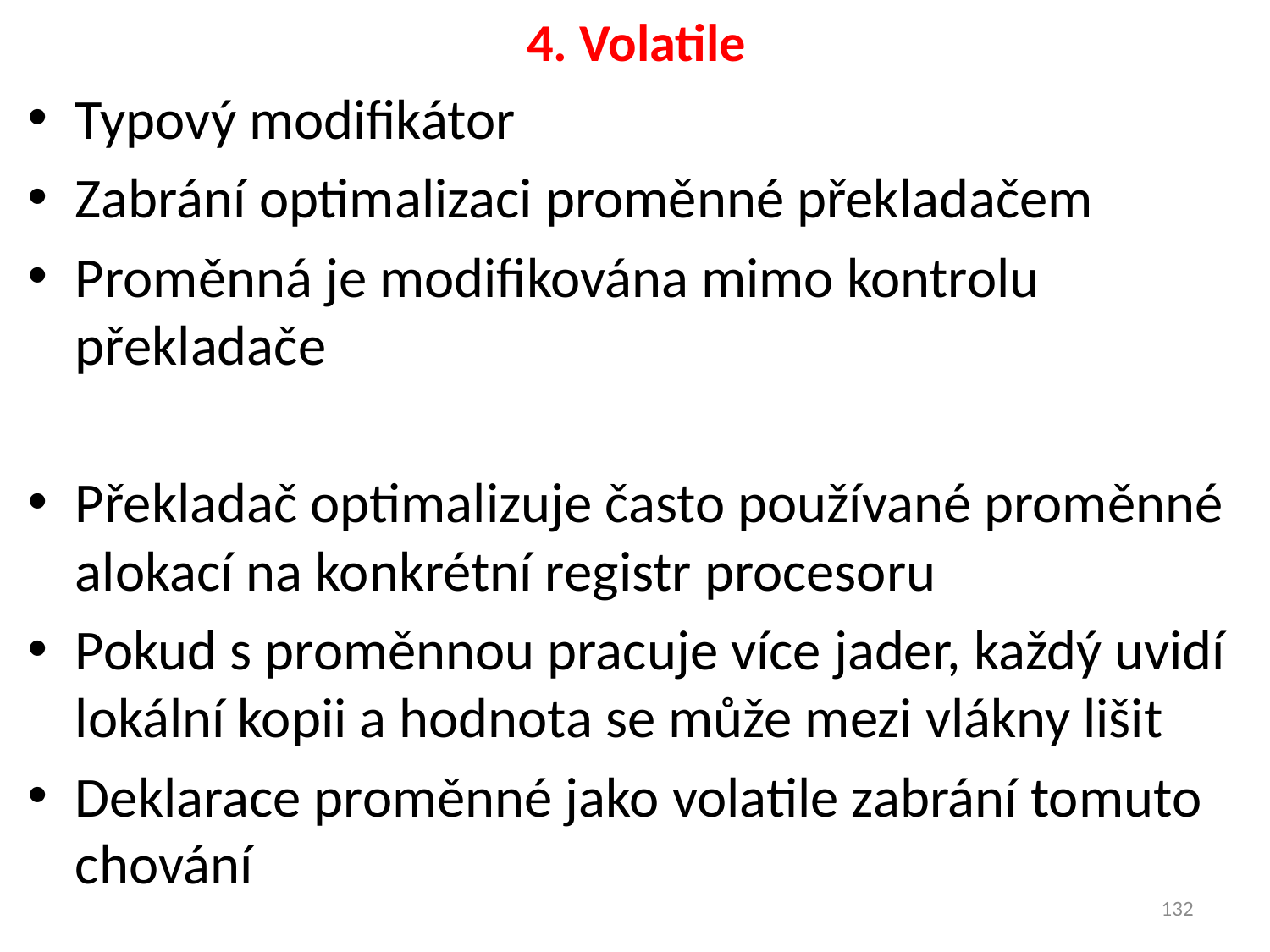

# 4. Volatile
Typový modifikátor
Zabrání optimalizaci proměnné překladačem
Proměnná je modifikována mimo kontrolu překladače

Překladač optimalizuje často používané proměnné alokací na konkrétní registr procesoru
Pokud s proměnnou pracuje více jader, každý uvidí lokální kopii a hodnota se může mezi vlákny lišit
Deklarace proměnné jako volatile zabrání tomuto chování
132